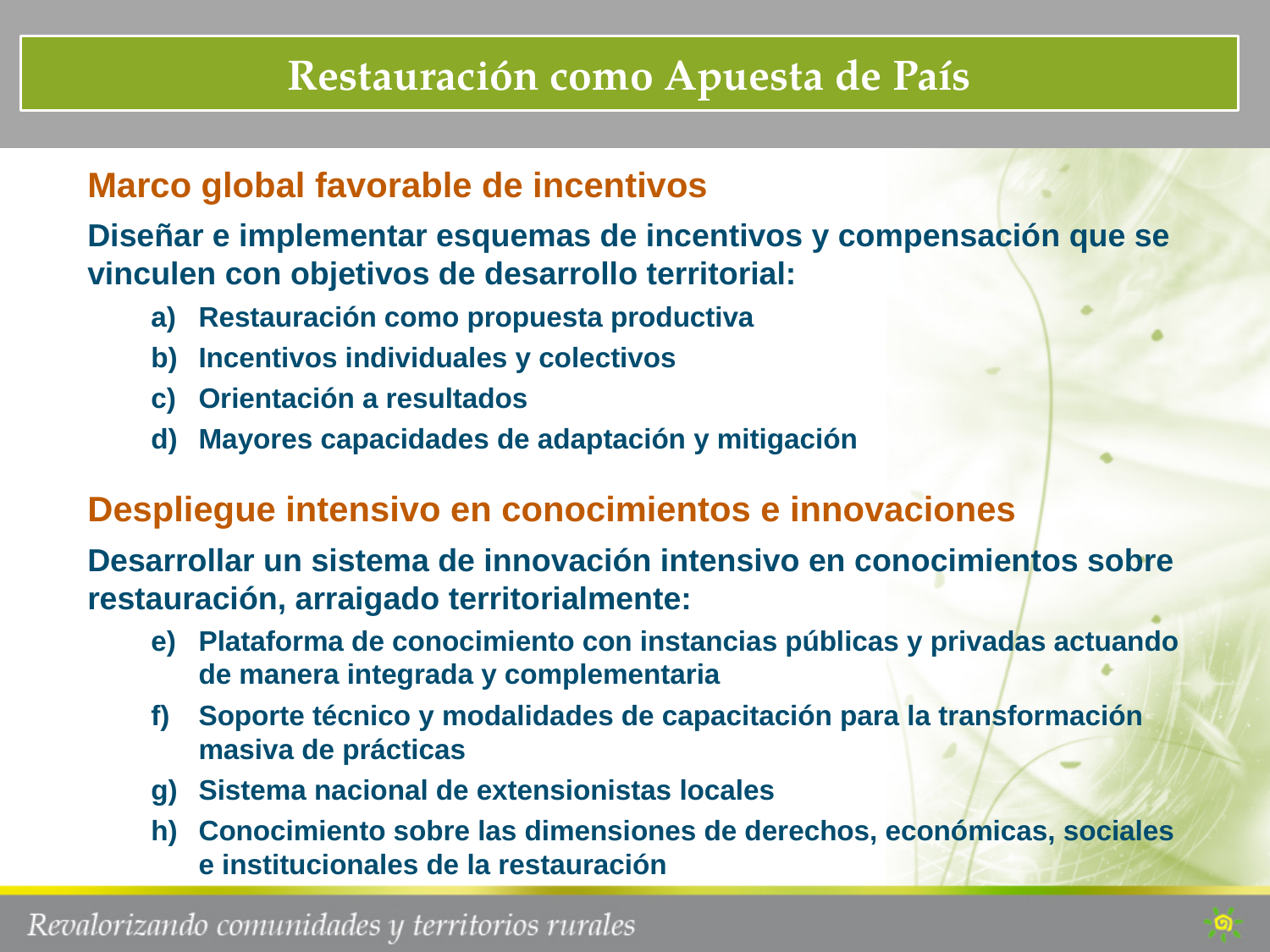

Restauración como Apuesta de País
Marco global favorable de incentivos
Diseñar e implementar esquemas de incentivos y compensación que se vinculen con objetivos de desarrollo territorial:
Restauración como propuesta productiva
Incentivos individuales y colectivos
Orientación a resultados
Mayores capacidades de adaptación y mitigación
Despliegue intensivo en conocimientos e innovaciones
Desarrollar un sistema de innovación intensivo en conocimientos sobre restauración, arraigado territorialmente:
Plataforma de conocimiento con instancias públicas y privadas actuando de manera integrada y complementaria
Soporte técnico y modalidades de capacitación para la transformación masiva de prácticas
Sistema nacional de extensionistas locales
Conocimiento sobre las dimensiones de derechos, económicas, sociales e institucionales de la restauración